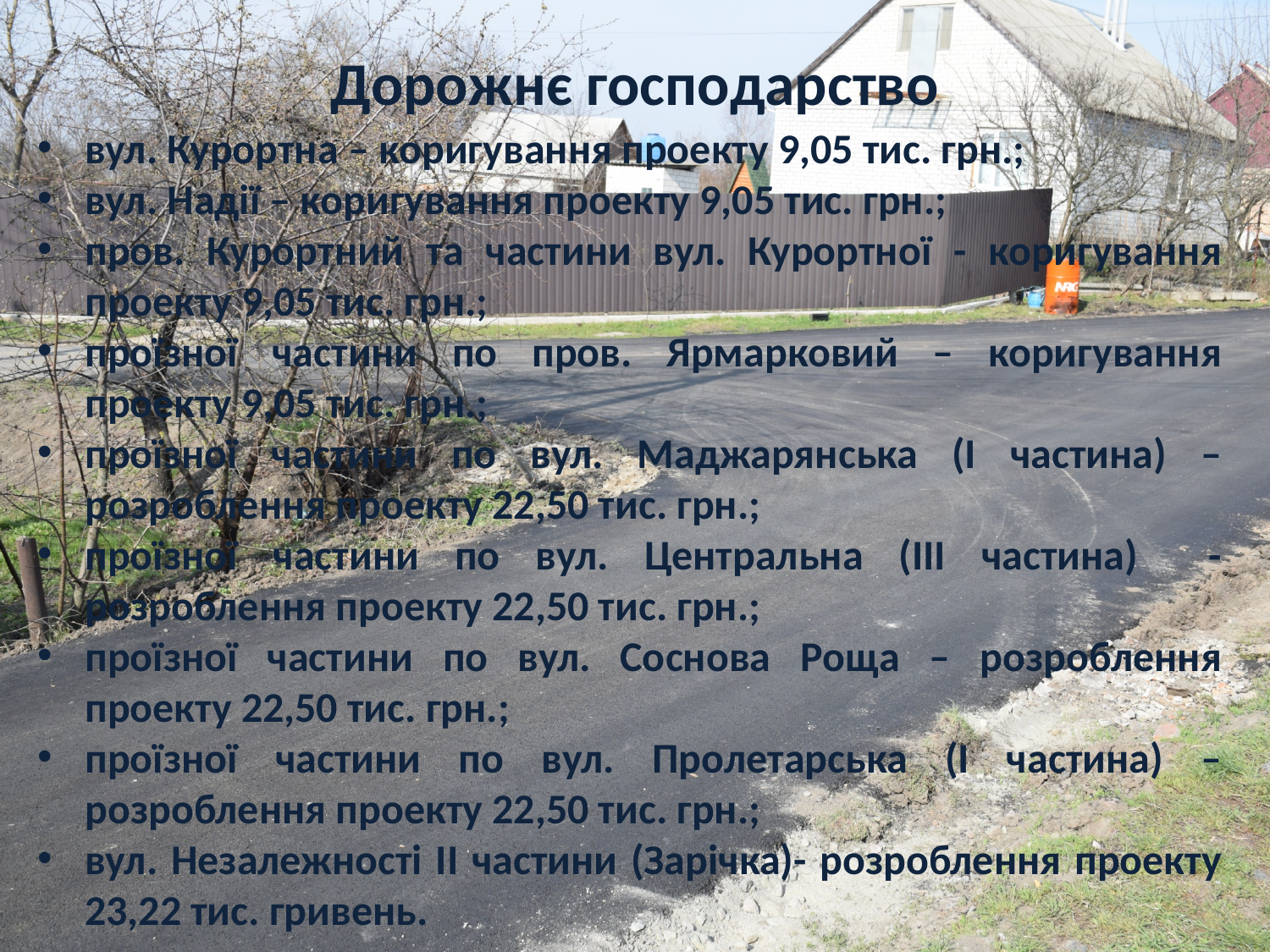

# Дорожнє господарство
вул. Курортна – коригування проекту 9,05 тис. грн.;
вул. Надії – коригування проекту 9,05 тис. грн.;
пров. Курортний та частини вул. Курортної - коригування проекту 9,05 тис. грн.;
проїзної частини по пров. Ярмарковий – коригування проекту 9,05 тис. грн.;
проїзної частини по вул. Маджарянська (І частина) – розроблення проекту 22,50 тис. грн.;
проїзної частини по вул. Центральна (ІІІ частина)  - розроблення проекту 22,50 тис. грн.;
проїзної частини по вул. Соснова Роща – розроблення проекту 22,50 тис. грн.;
проїзної частини по вул. Пролетарська (І частина) – розроблення проекту 22,50 тис. грн.;
вул. Незалежності ІІ частини (Зарічка)- розроблення проекту 23,22 тис. гривень.